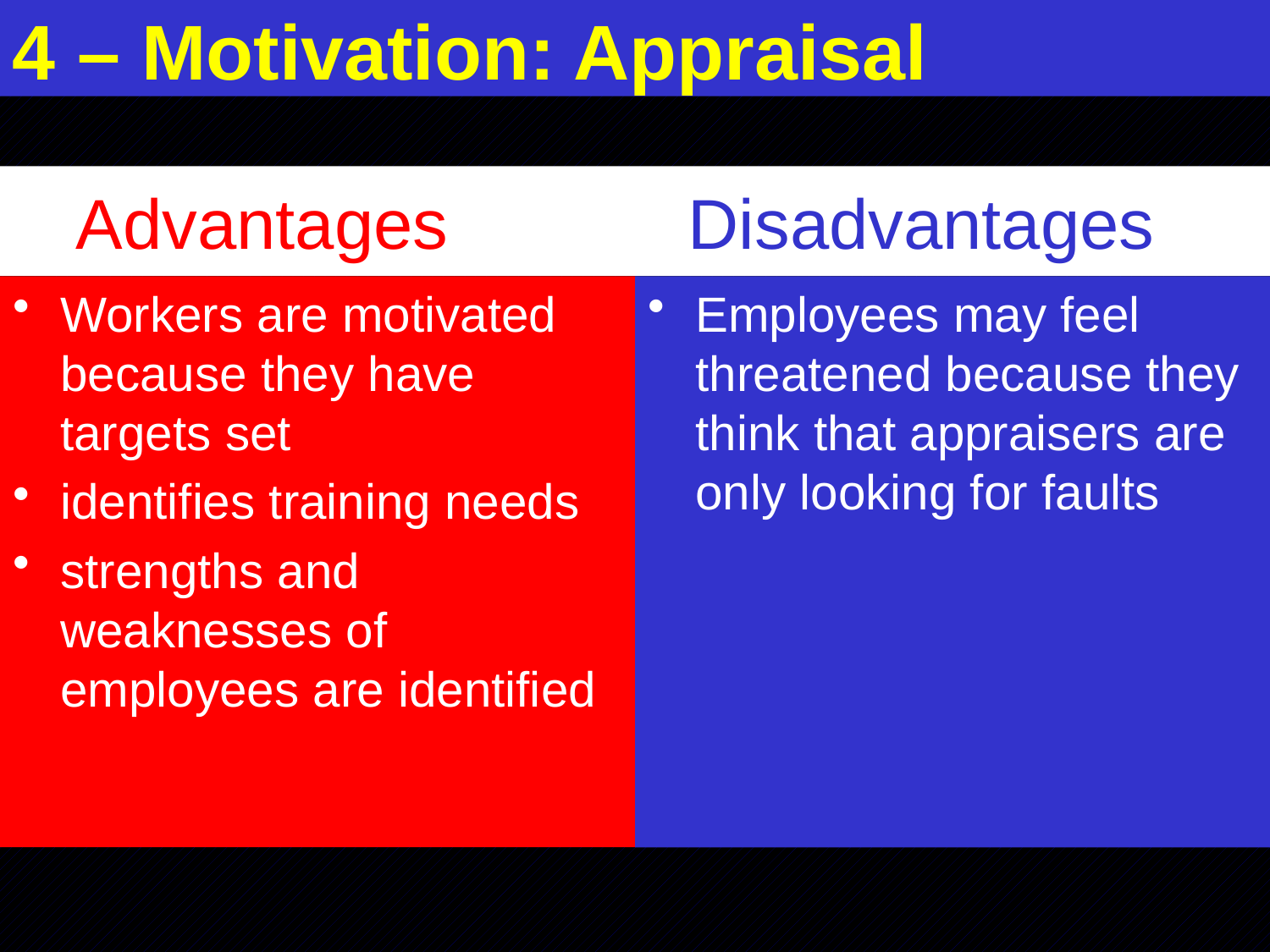

4 – Motivation: Appraisal
# Advantages     -      Disadvantages
Employees may feel threatened because they think that appraisers are only looking for faults
Workers are motivated because they have targets set
identifies training needs
strengths and weaknesses of employees are identified